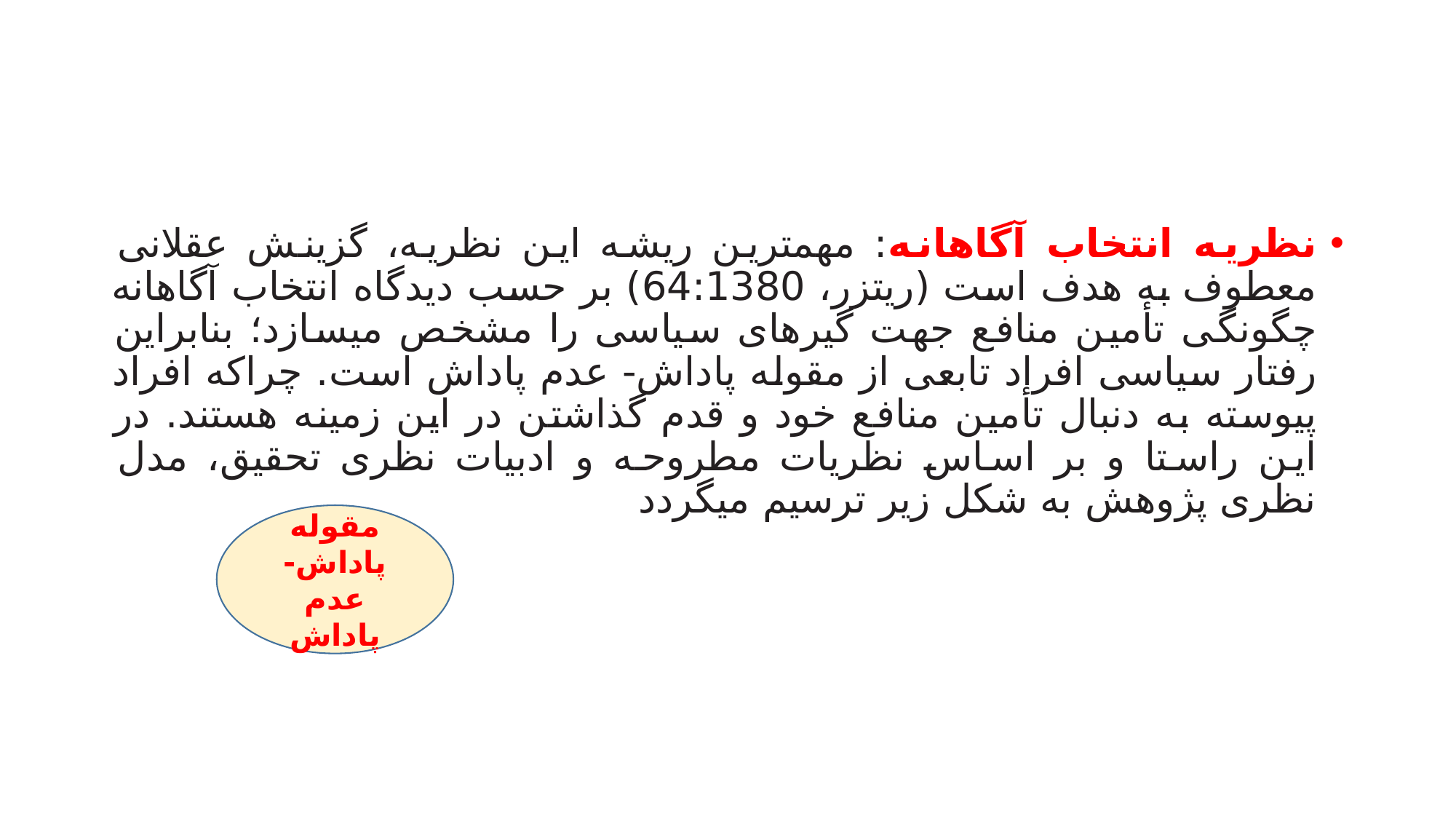

#
نظریه انتخاب آگاهانه: مهمترین ریشه این نظریه، گزینش عقلانی معطوف به هدف است (ریتزر، 64:1380) بر حسب دیدگاه انتخاب آگاهانه چگونگی تأمین منافع جهت گیرهای سیاسی را مشخص میسازد؛ بنابراین رفتار سیاسی افراد تابعی از مقوله پاداش- عدم پاداش است. چراکه افراد پیوسته به دنبال تأمین منافع خود و قدم گذاشتن در این زمینه هستند. در این راستا و بر اساس نظریات مطروحه و ادبیات نظری تحقیق، مدل نظری پژوهش به شکل زیر ترسیم میگردد
مقوله پاداش- عدم پاداش